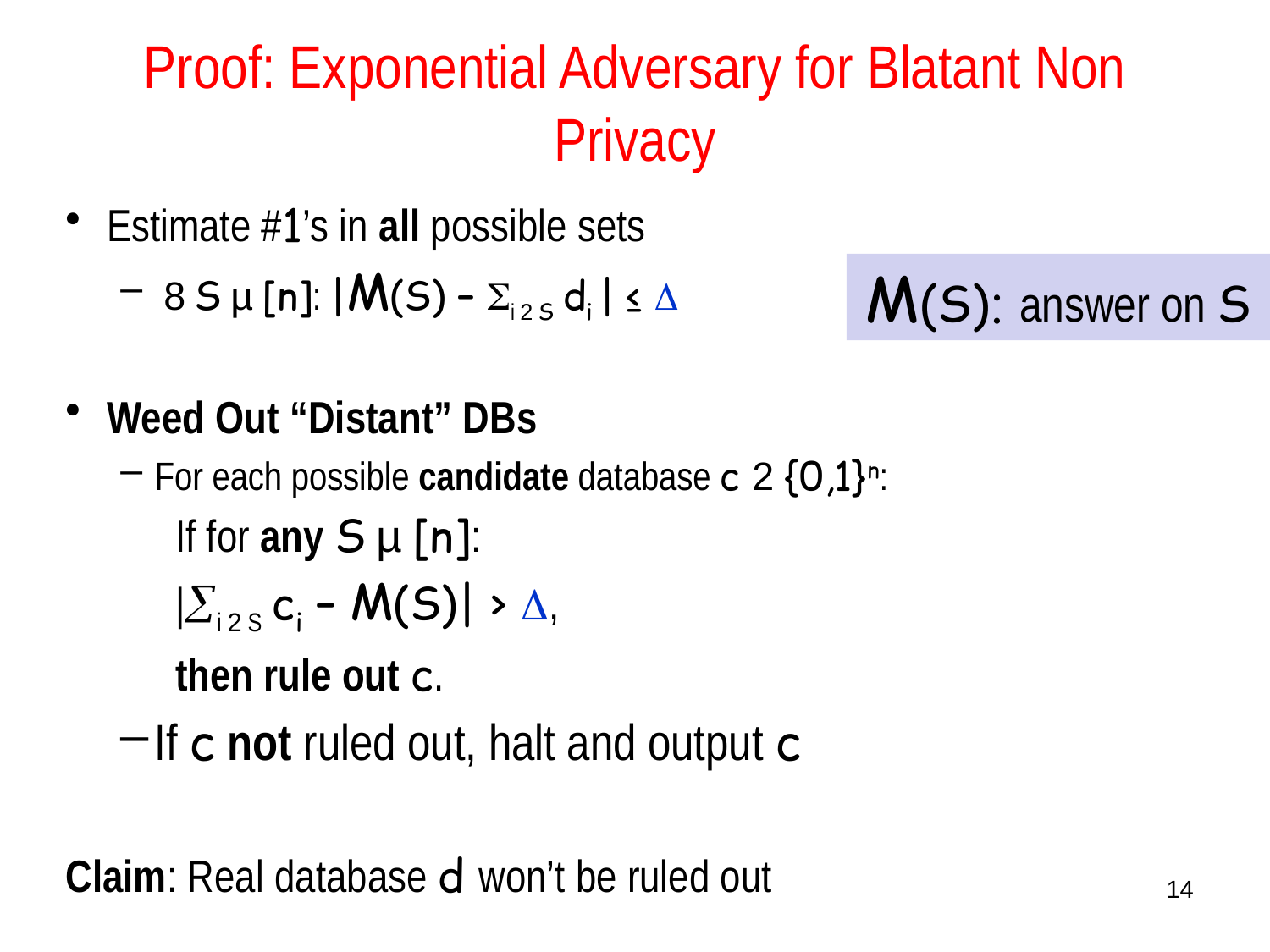

# Proof: Exponential Adversary for Blatant Non Privacy
Estimate #1’s in all possible sets
 8 S µ [n]: |M(S) – Σi 2 S di | ≤ Δ

Weed Out “Distant” DBs
For each possible candidate database c 2 {0,1}n:
If for any S µ [n]:
|∑i 2 S ci – M(S)| > Δ,
then rule out c.
If c not ruled out, halt and output c

Claim: Real database d won’t be ruled out
M(S): answer on S
14